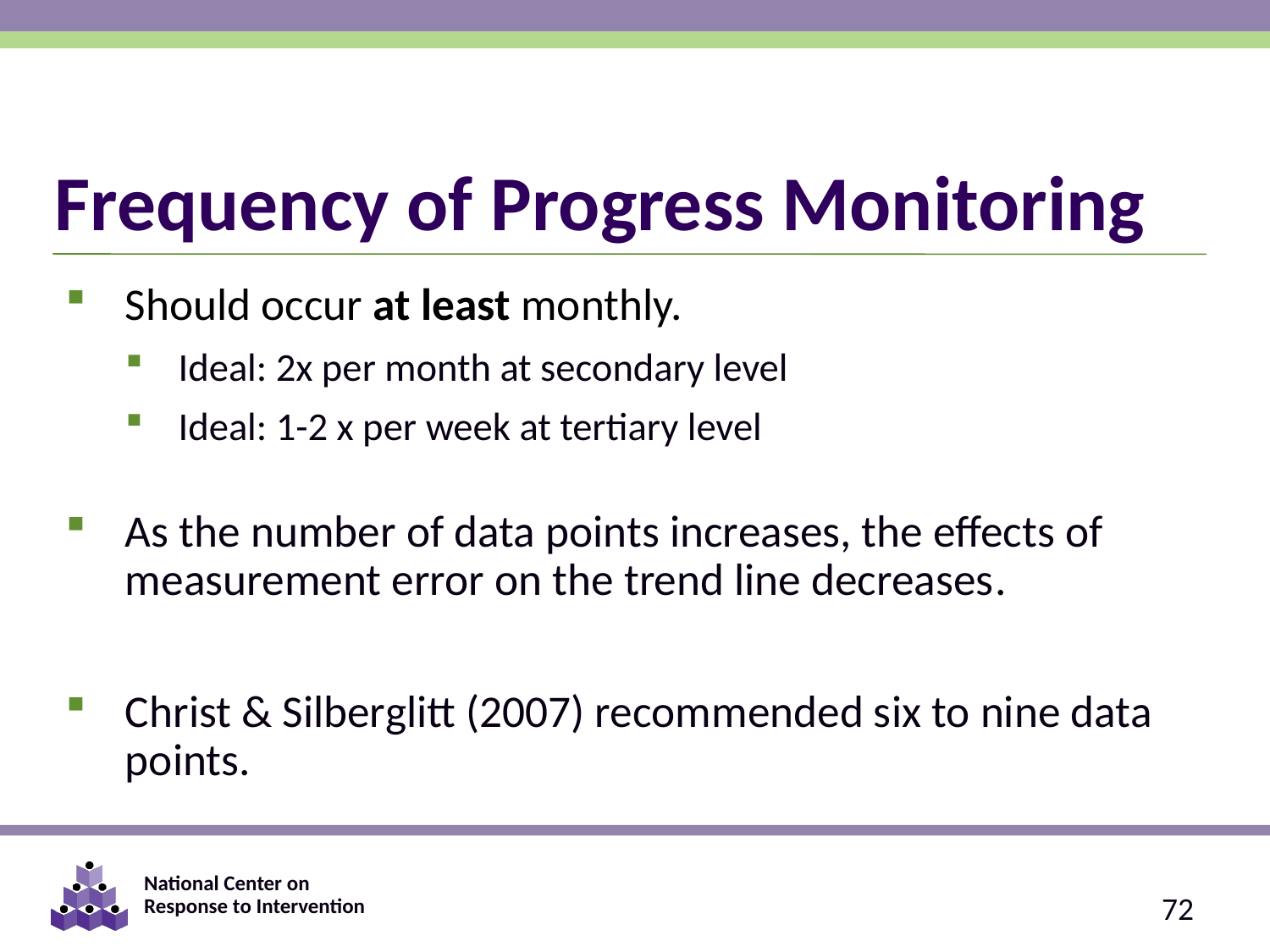

# Frequency of Progress Monitoring
Should occur at least monthly.
Ideal: 2x per month at secondary level
Ideal: 1-2 x per week at tertiary level
As the number of data points increases, the effects of measurement error on the trend line decreases.

Christ & Silberglitt (2007) recommended six to nine data points.
72